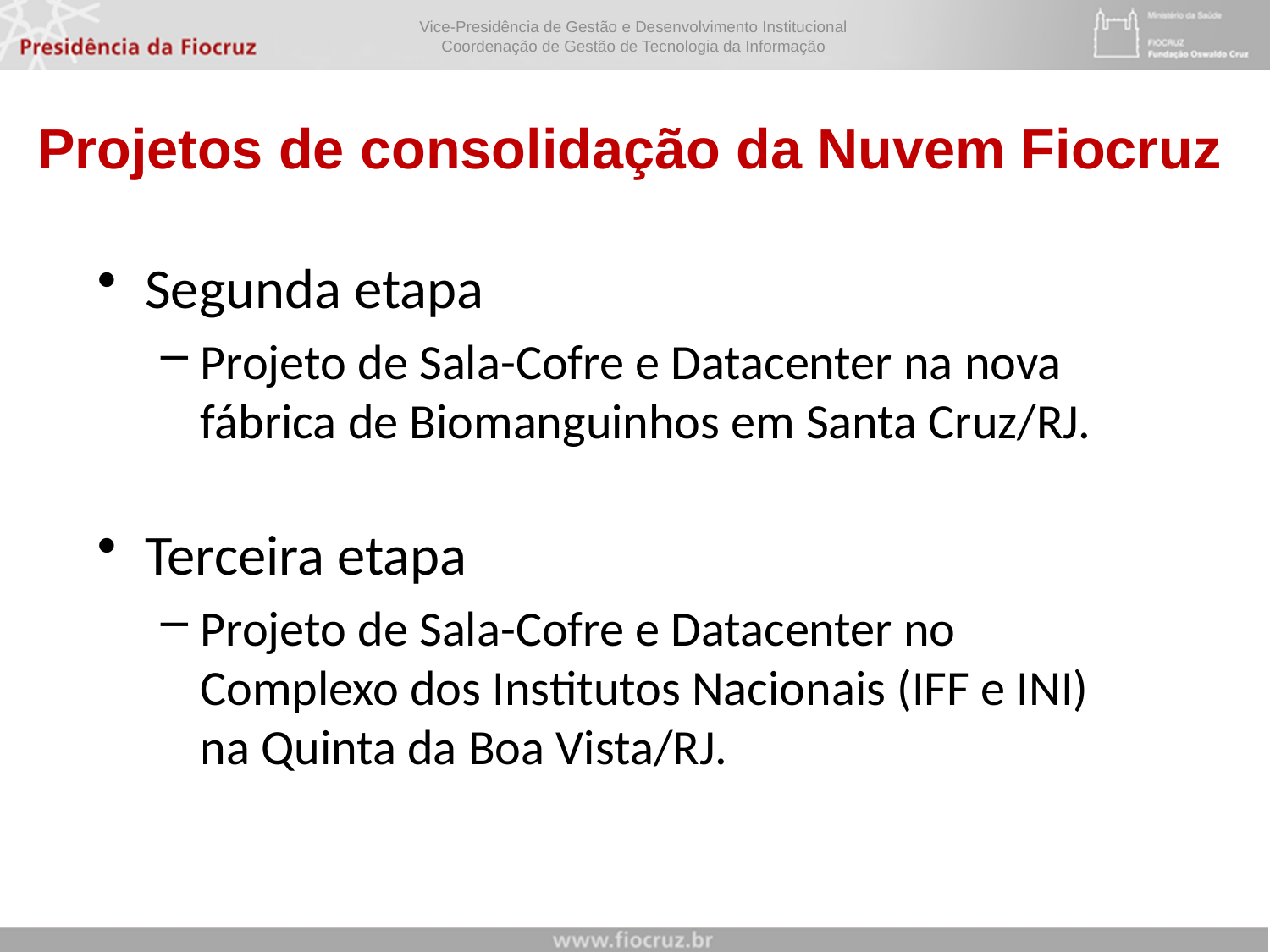

Projetos de consolidação da Nuvem Fiocruz
Segunda etapa
Projeto de Sala-Cofre e Datacenter na nova fábrica de Biomanguinhos em Santa Cruz/RJ.

Terceira etapa
Projeto de Sala-Cofre e Datacenter no Complexo dos Institutos Nacionais (IFF e INI) na Quinta da Boa Vista/RJ.